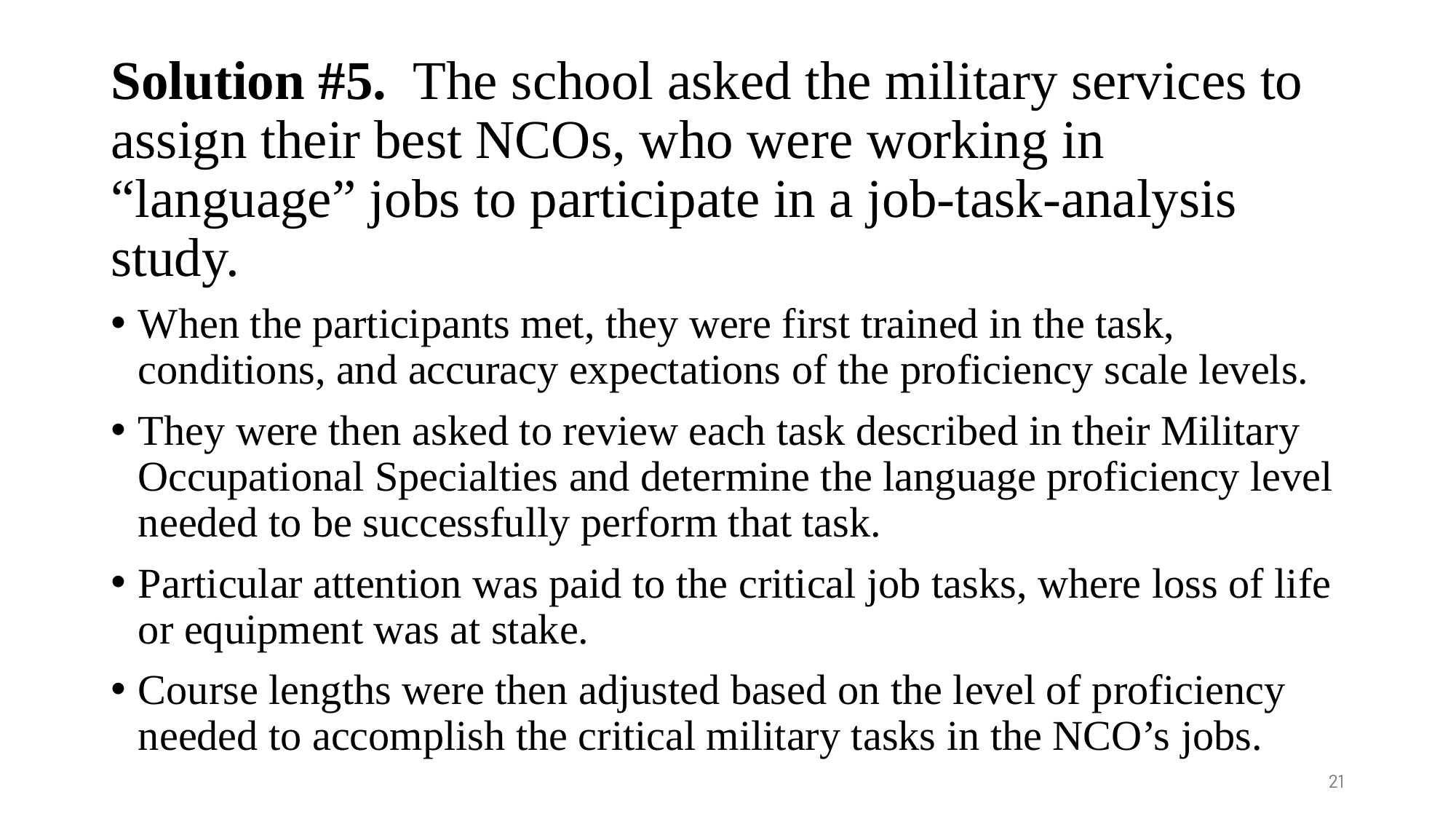

# Solution #5.  The school asked the military services to assign their best NCOs, who were working in “language” jobs to participate in a job-task-analysis study.
When the participants met, they were first trained in the task, conditions, and accuracy expectations of the proficiency scale levels.
They were then asked to review each task described in their Military Occupational Specialties and determine the language proficiency level needed to be successfully perform that task.
Particular attention was paid to the critical job tasks, where loss of life or equipment was at stake.
Course lengths were then adjusted based on the level of proficiency needed to accomplish the critical military tasks in the NCO’s jobs.
21